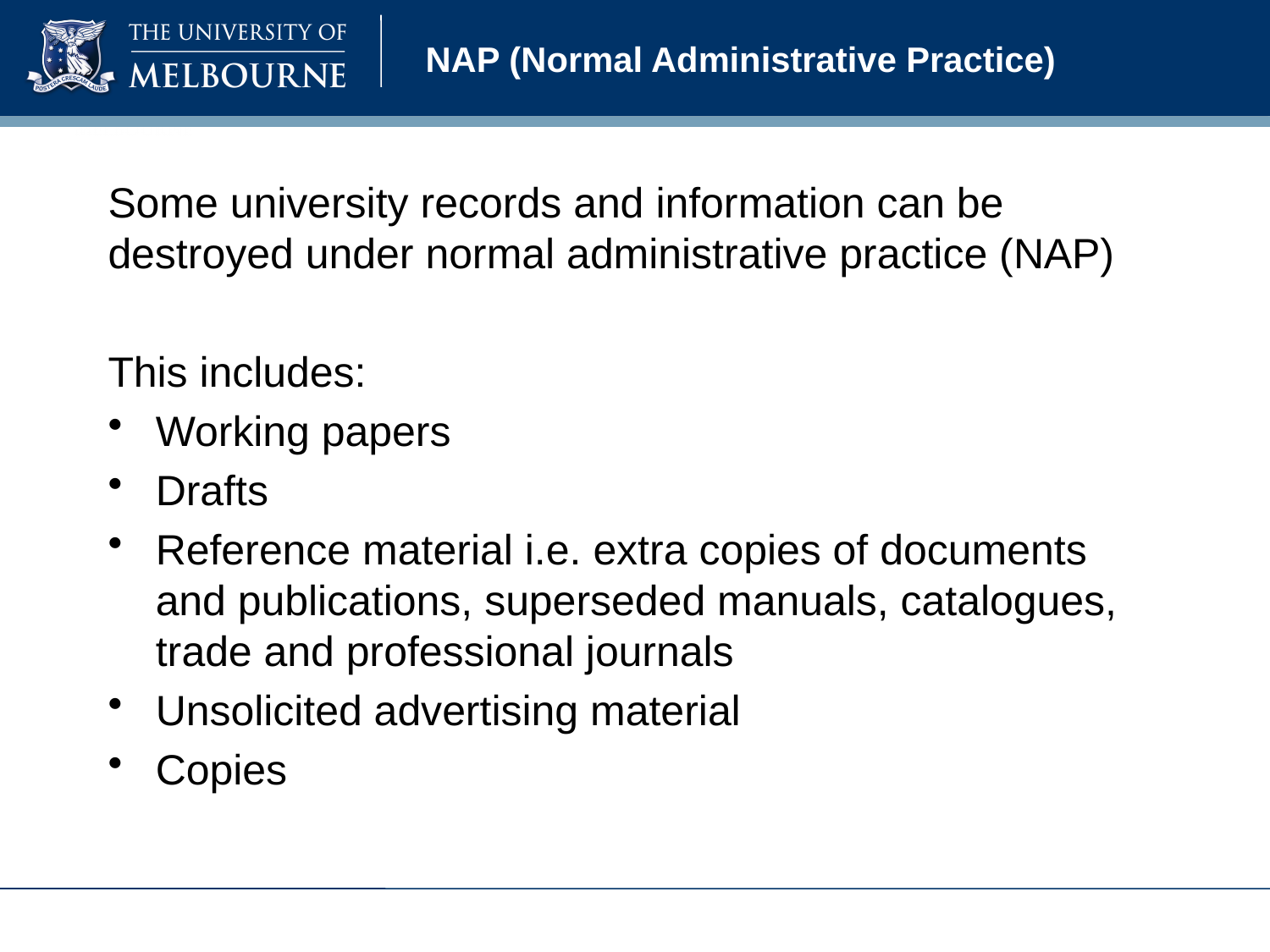

# NAP (Normal Administrative Practice)
Some university records and information can be destroyed under normal administrative practice (NAP)

This includes:
Working papers
Drafts
Reference material i.e. extra copies of documents and publications, superseded manuals, catalogues, trade and professional journals
Unsolicited advertising material
Copies